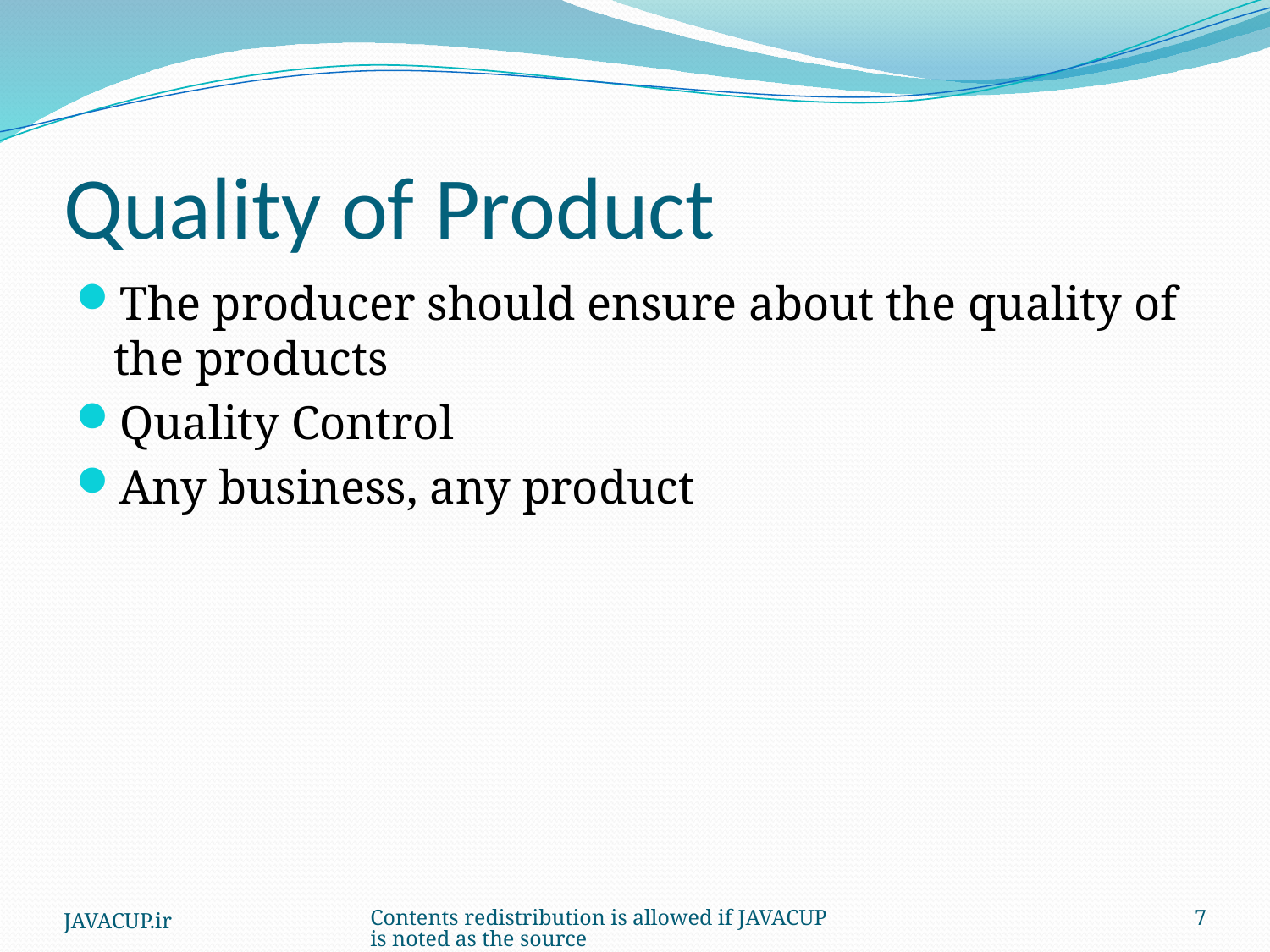

# Quality of Product
The producer should ensure about the quality of the products
Quality Control
Any business, any product

JAVACUP.ir
Contents redistribution is allowed if JAVACUP is noted as the source
7